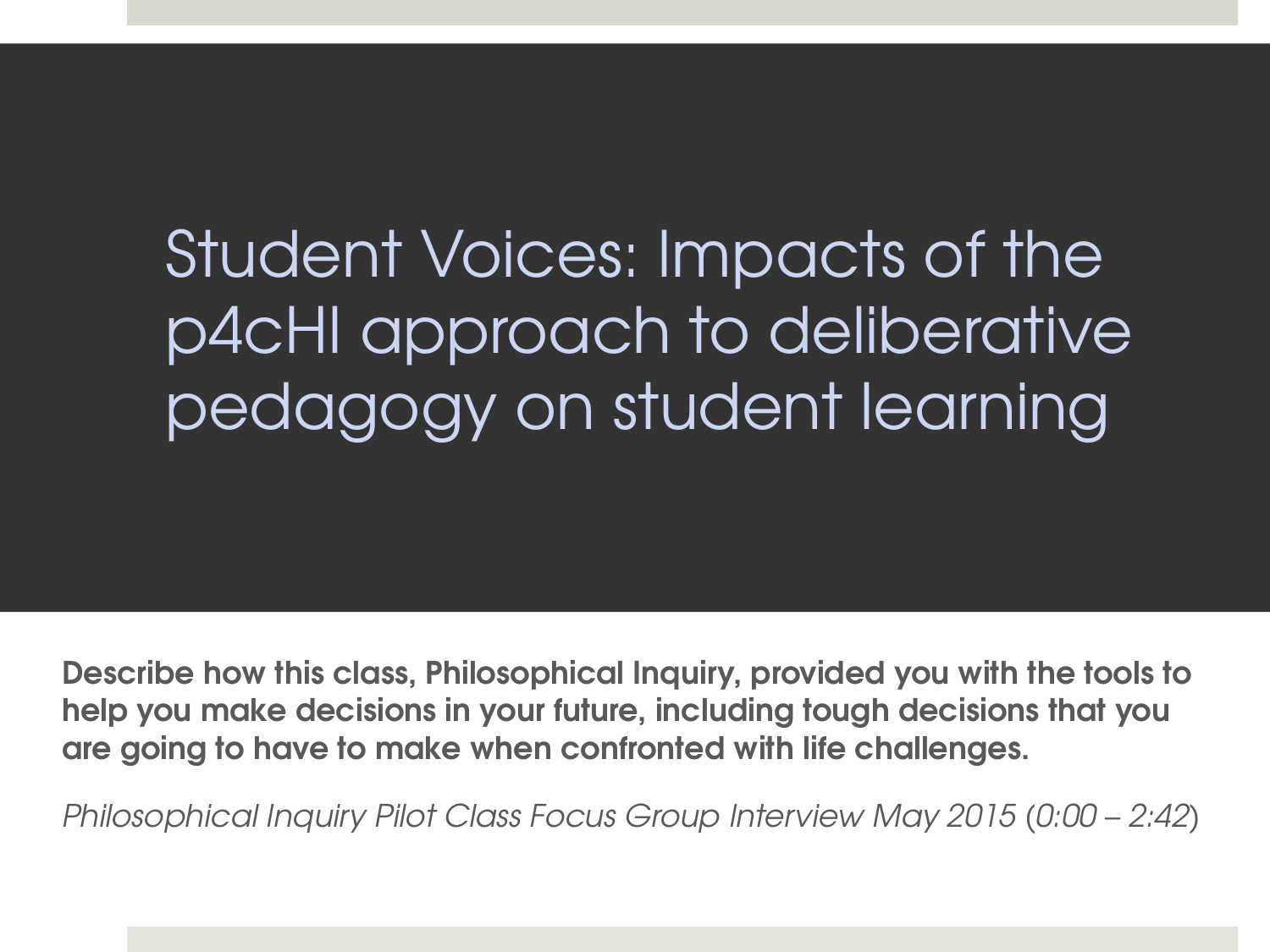

# Student Voices: Impacts of the p4cHI approach to deliberative pedagogy on student learning
Describe how this class, Philosophical Inquiry, provided you with the tools to help you make decisions in your future, including tough decisions that you are going to have to make when confronted with life challenges.
Philosophical Inquiry Pilot Class Focus Group Interview May 2015 (0:00 – 2:42)